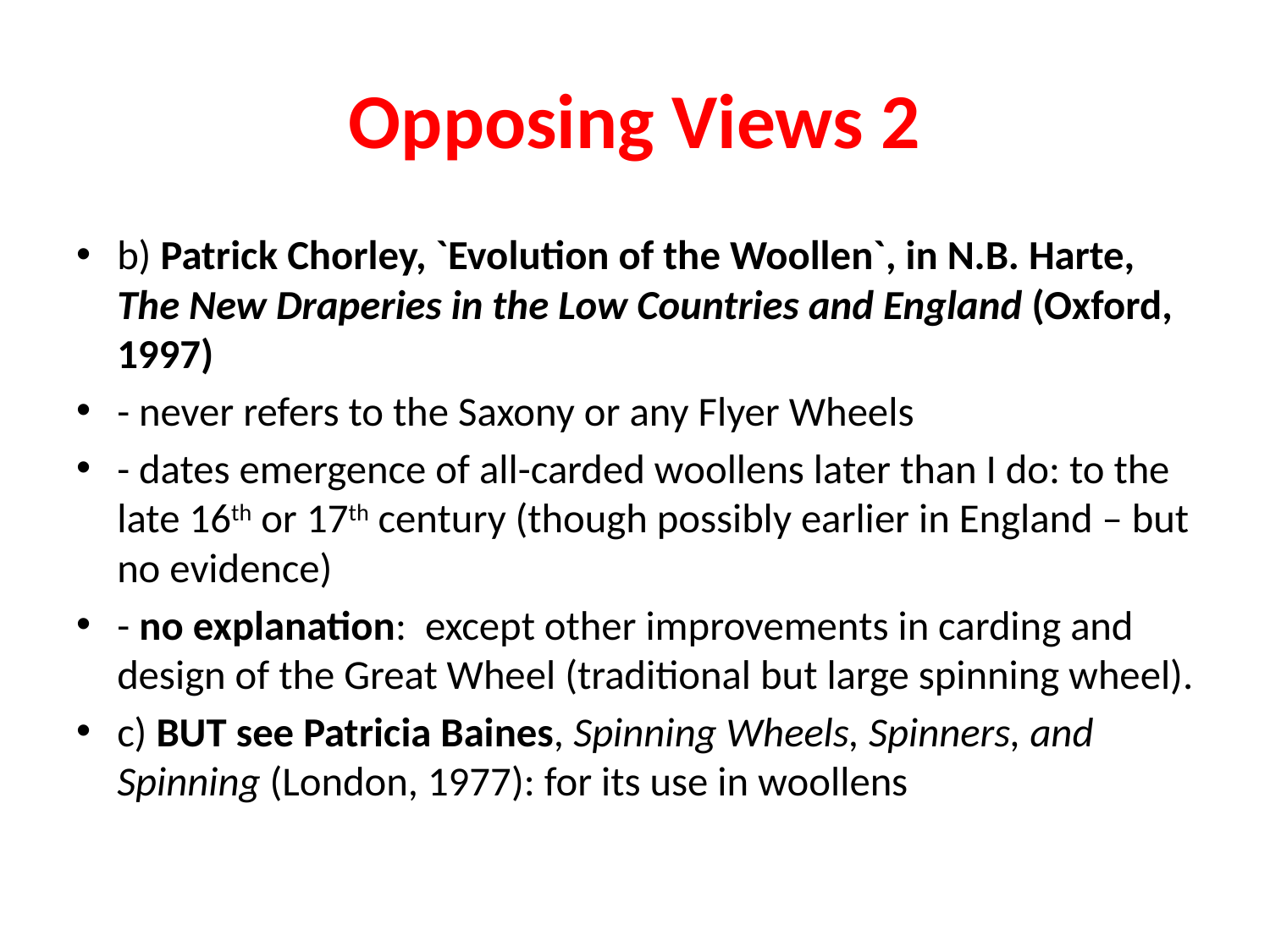

# Opposing Views 2
b) Patrick Chorley, `Evolution of the Woollen`, in N.B. Harte, The New Draperies in the Low Countries and England (Oxford, 1997)
- never refers to the Saxony or any Flyer Wheels
- dates emergence of all-carded woollens later than I do: to the late 16th or 17th century (though possibly earlier in England – but no evidence)
- no explanation:  except other improvements in carding and design of the Great Wheel (traditional but large spinning wheel).
c) BUT see Patricia Baines, Spinning Wheels, Spinners, and Spinning (London, 1977): for its use in woollens